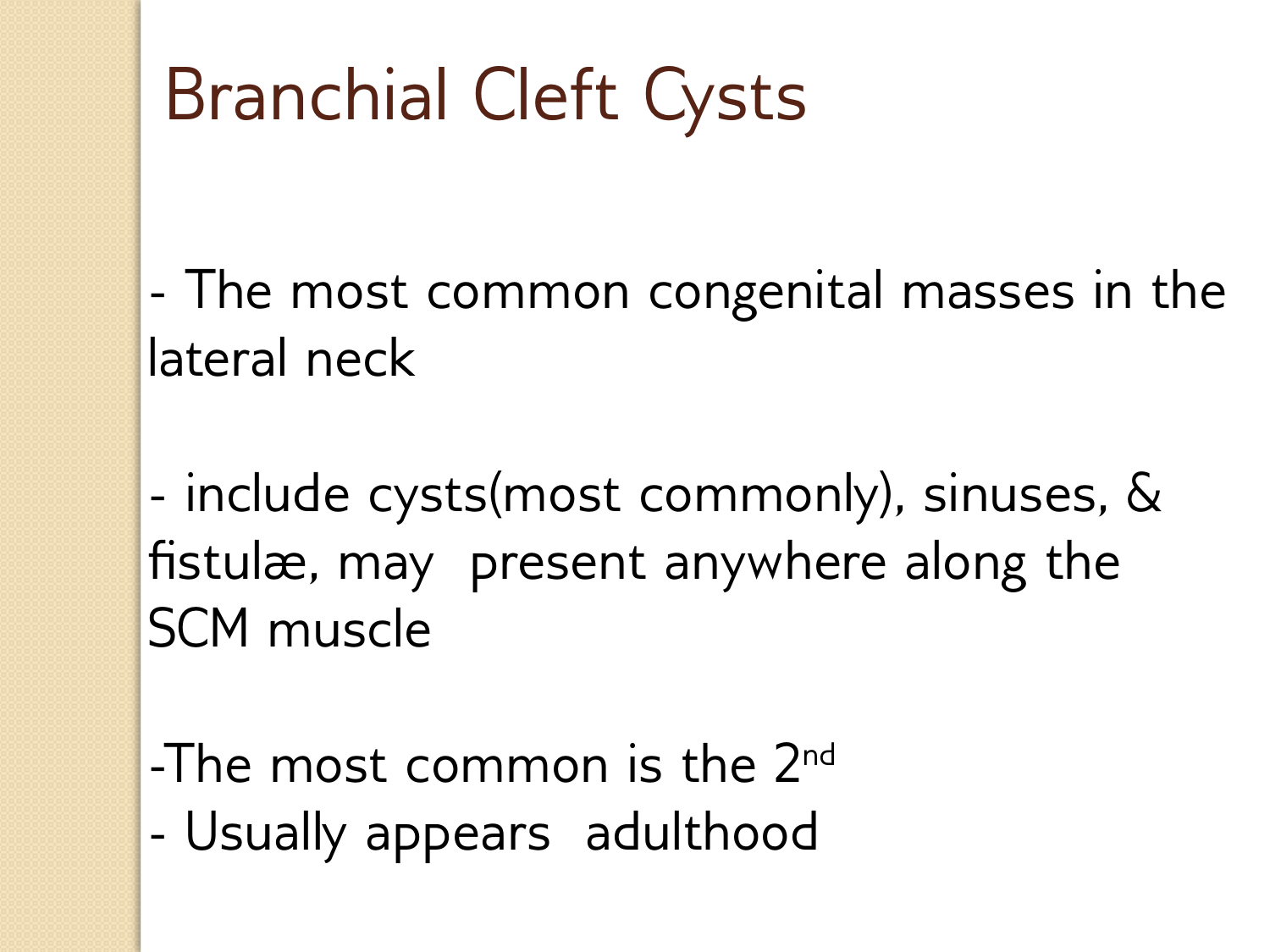

Branchial Cleft Cysts
- The most common congenital masses in the lateral neck

- include cysts(most commonly), sinuses, & fistulae, may  present anywhere along the SCM muscle

-The most common is the 2nd
- Usually appears  adulthood